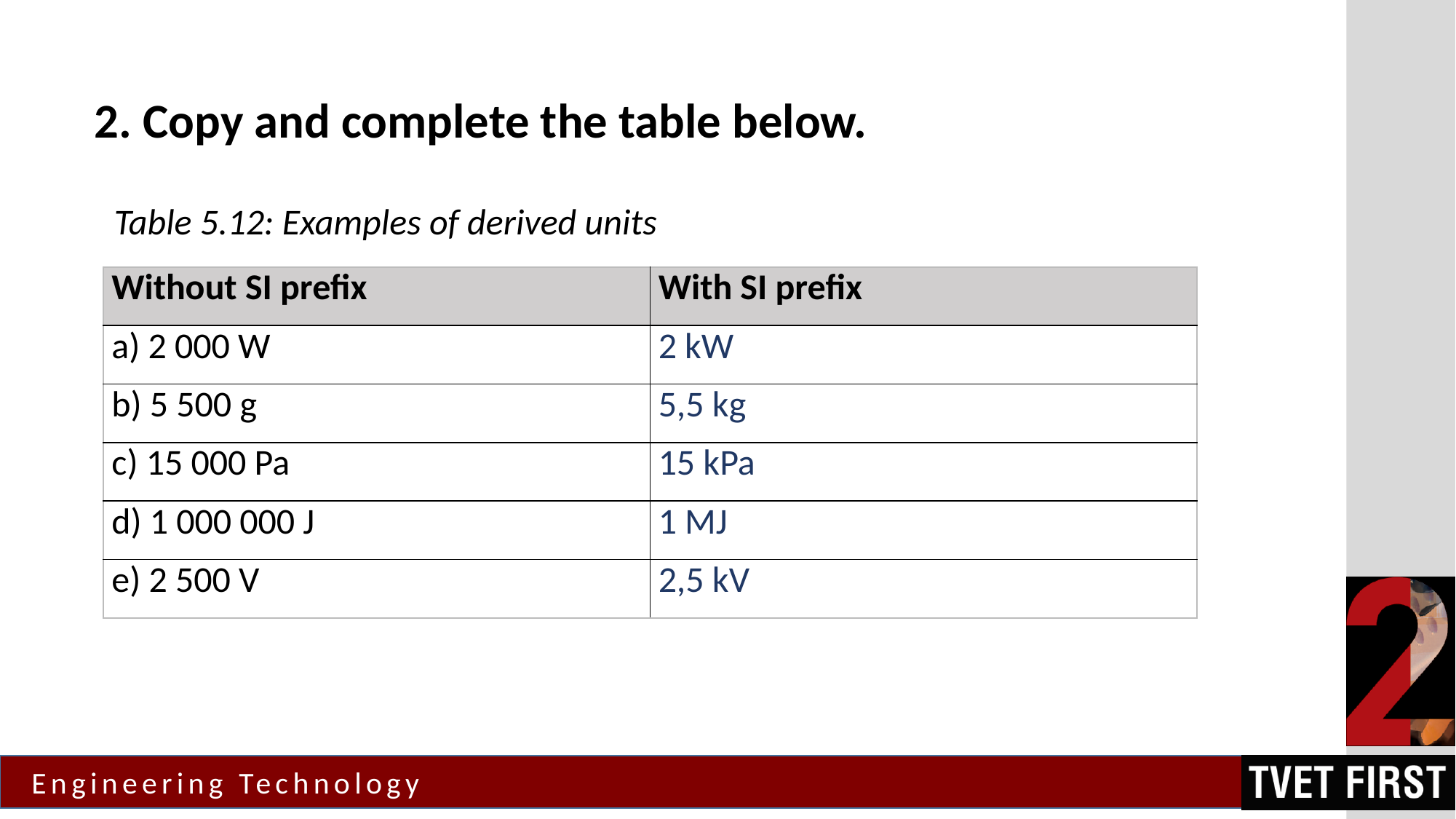

2. Copy and complete the table below.
Table 5.12: Examples of derived units
| Without SI prefix | With SI prefix |
| --- | --- |
| a) 2 000 W | 2 kW |
| b) 5 500 g | 5,5 kg |
| c) 15 000 Pa | 15 kPa |
| d) 1 000 000 J | 1 MJ |
| e) 2 500 V | 2,5 kV |